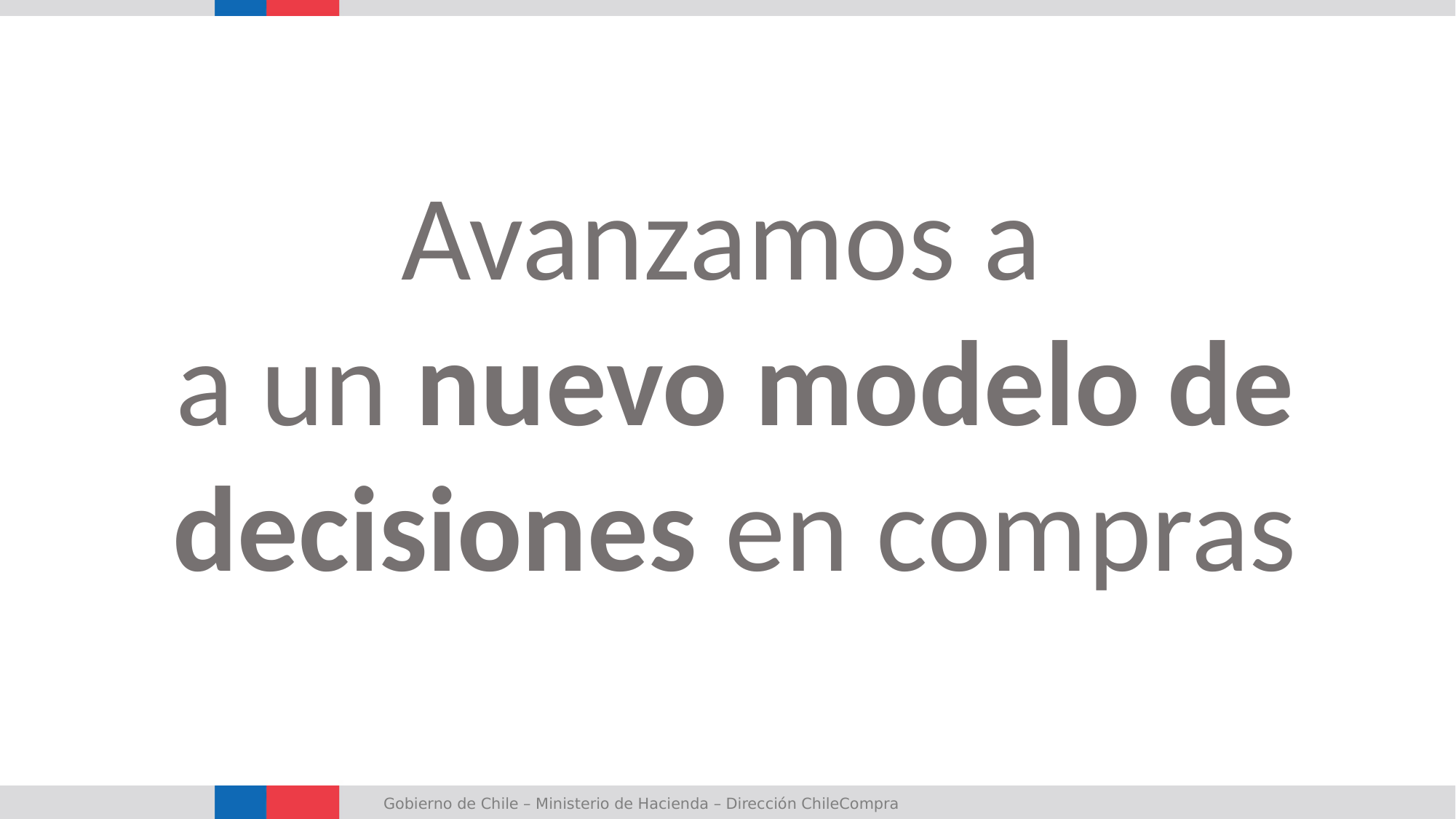

Avanzamos a
a un nuevo modelo de
decisiones en compras
Gobierno de Chile – Ministerio de Hacienda – Dirección ChileCompra